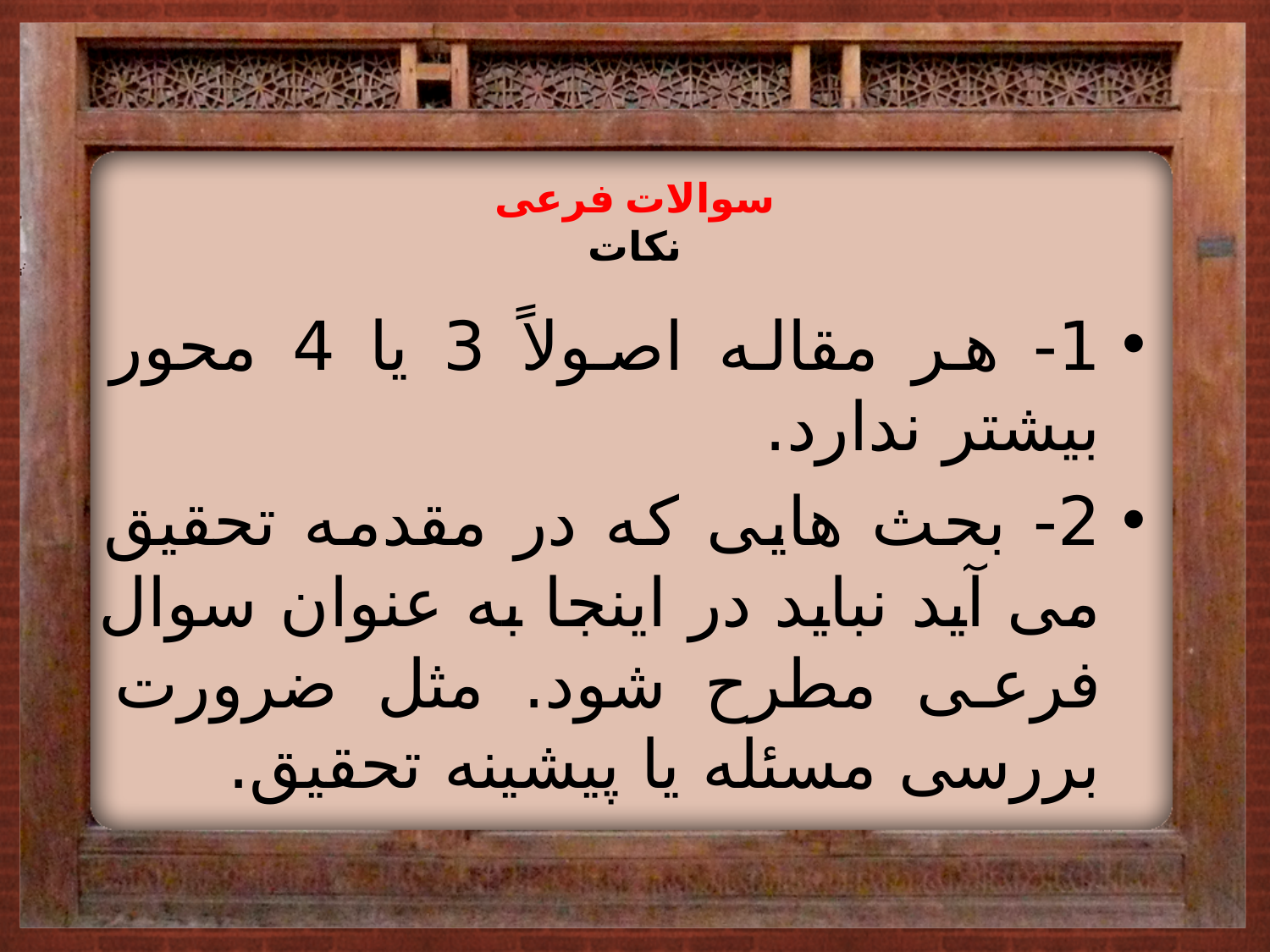

# سوالات فرعی نکات
1- هر مقاله اصولاً 3 یا 4 محور بیشتر ندارد.
2- بحث هایی که در مقدمه تحقیق می آید نباید در اینجا به عنوان سوال فرعی مطرح شود. مثل ضرورت بررسی مسئله یا پیشینه تحقیق.